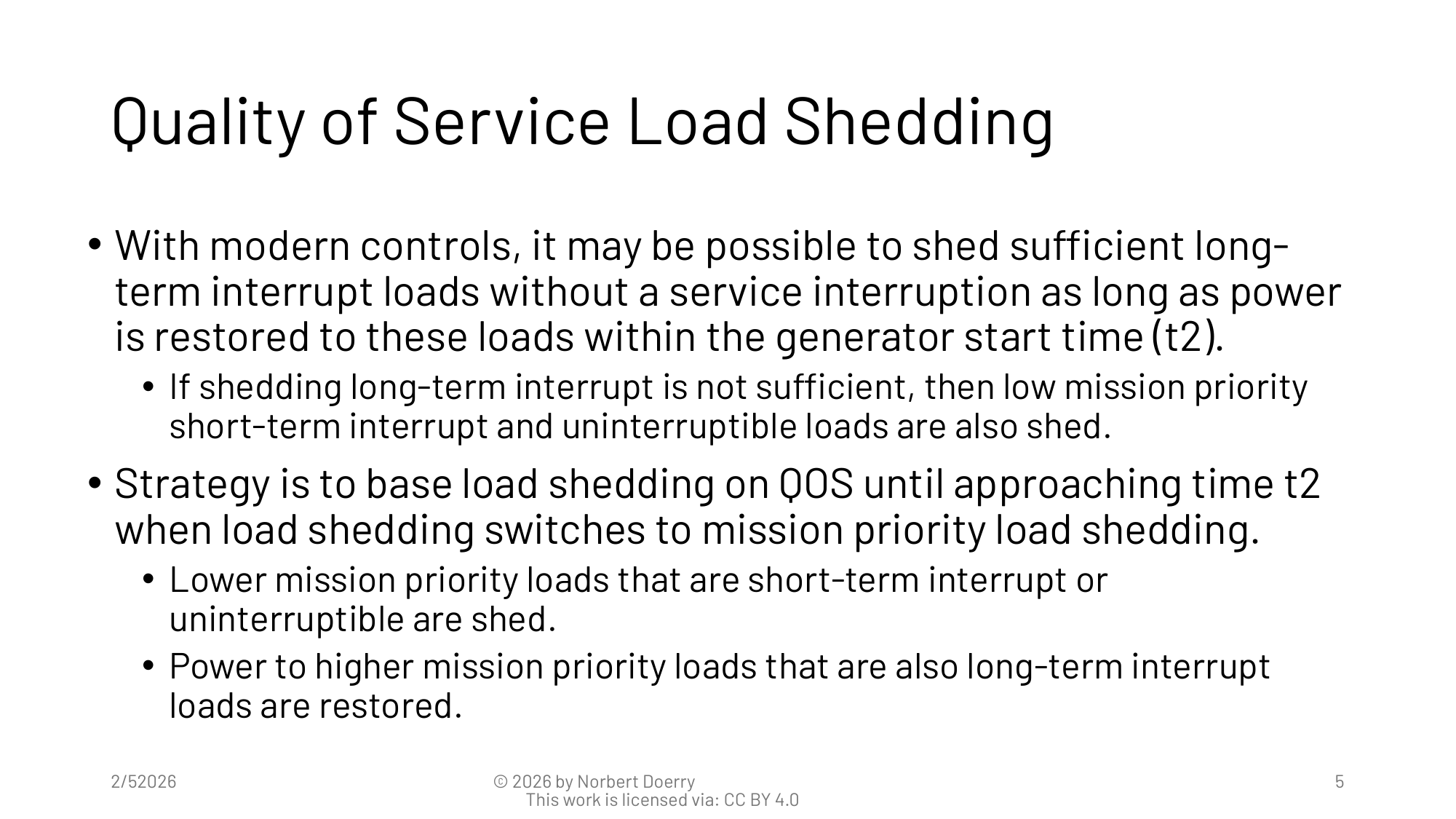

# Quality of Service Load Shedding
With modern controls, it may be possible to shed sufficient long-term interrupt loads without a service interruption as long as power is restored to these loads within the generator start time (t2).
If shedding long-term interrupt is not sufficient, then low mission priority short-term interrupt and uninterruptible loads are also shed.
Strategy is to base load shedding on QOS until approaching time t2 when load shedding switches to mission priority load shedding.
Lower mission priority loads that are short-term interrupt or uninterruptible are shed.
Power to higher mission priority loads that are also long-term interrupt loads are restored.
2/52026
© 2026 by Norbert Doerry                                                                                  This work is licensed via: CC BY 4.0
5